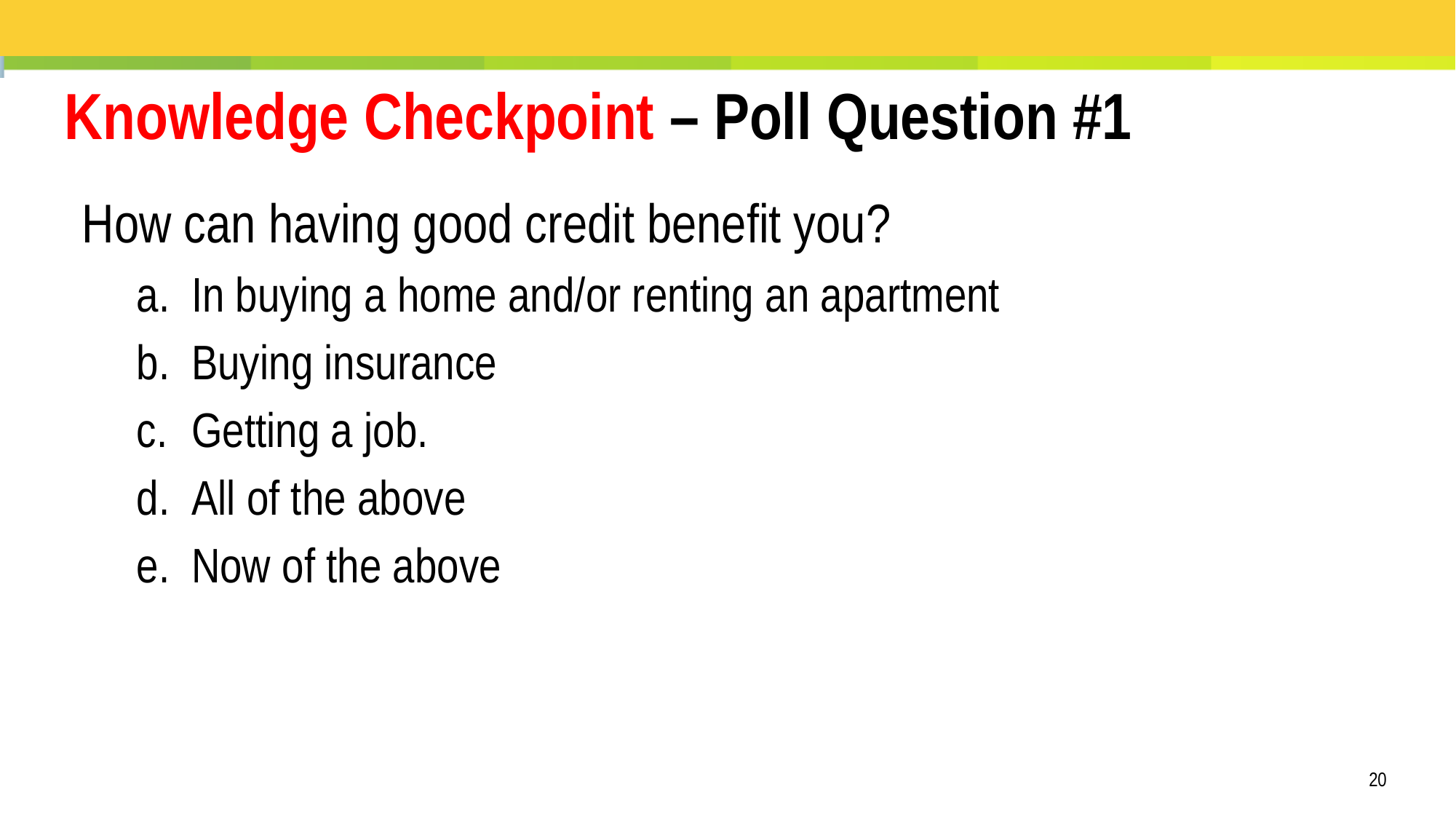

Knowledge Checkpoint – Poll Question #1
How can having good credit benefit you?
In buying a home and/or renting an apartment
Buying insurance
Getting a job.
All of the above
Now of the above

20